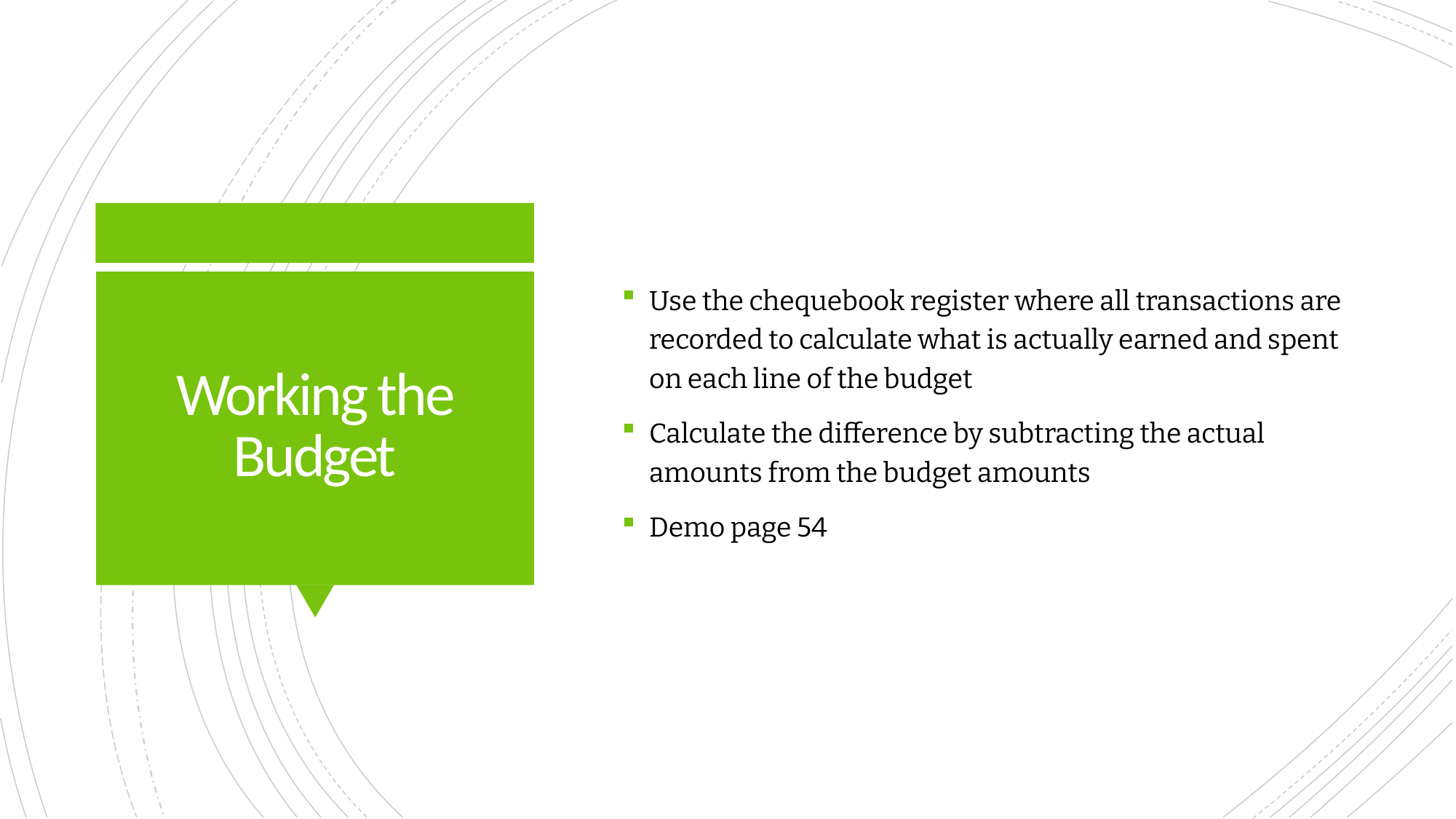

Use the chequebook register where all transactions are recorded to calculate what is actually earned and spent on each line of the budget
Calculate the difference by subtracting the actual amounts from the budget amounts
Demo page 54
# Working the Budget